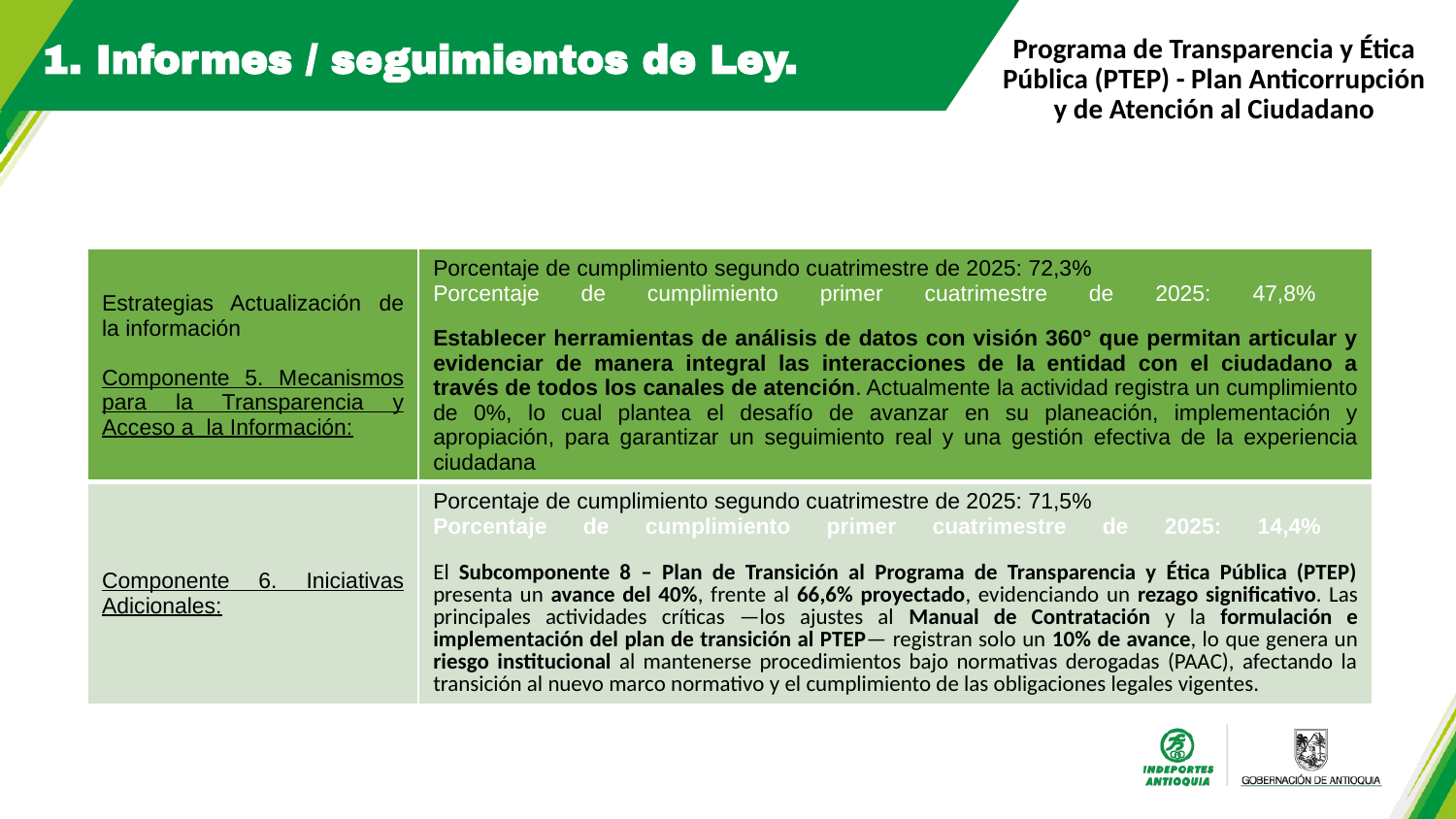

1. Informes / seguimientos de Ley.
Programa de Transparencia y Ética Pública (PTEP) - Plan Anticorrupción y de Atención al Ciudadano

| Estrategias Actualización de la información Componente 5. Mecanismos para la Transparencia y Acceso a la Información: | Porcentaje de cumplimiento segundo cuatrimestre de 2025: 72,3% Porcentaje de cumplimiento primer cuatrimestre de 2025: 47,8% Establecer herramientas de análisis de datos con visión 360° que permitan articular y evidenciar de manera integral las interacciones de la entidad con el ciudadano a través de todos los canales de atención. Actualmente la actividad registra un cumplimiento de 0%, lo cual plantea el desafío de avanzar en su planeación, implementación y apropiación, para garantizar un seguimiento real y una gestión efectiva de la experiencia ciudadana |
| --- | --- |
| Componente 6. Iniciativas Adicionales: | Porcentaje de cumplimiento segundo cuatrimestre de 2025: 71,5% Porcentaje de cumplimiento primer cuatrimestre de 2025: 14,4% El Subcomponente 8 – Plan de Transición al Programa de Transparencia y Ética Pública (PTEP) presenta un avance del 40%, frente al 66,6% proyectado, evidenciando un rezago significativo. Las principales actividades críticas —los ajustes al Manual de Contratación y la formulación e implementación del plan de transición al PTEP— registran solo un 10% de avance, lo que genera un riesgo institucional al mantenerse procedimientos bajo normativas derogadas (PAAC), afectando la transición al nuevo marco normativo y el cumplimiento de las obligaciones legales vigentes. |